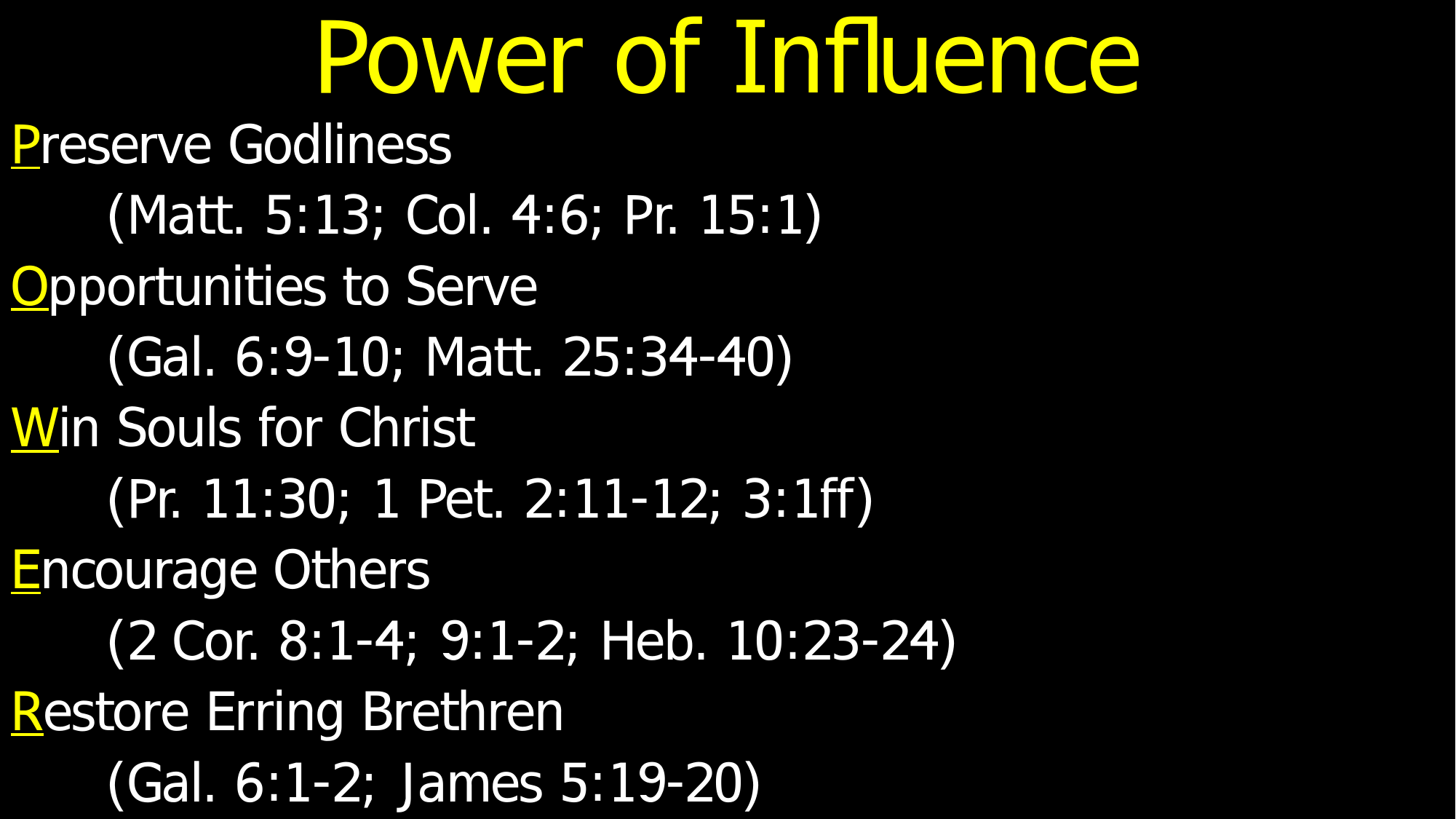

# Power of Influence
Preserve Godliness
	(Matt. 5:13; Col. 4:6; Pr. 15:1)
Opportunities to Serve
	(Gal. 6:9-10; Matt. 25:34-40)
Win Souls for Christ
	(Pr. 11:30; 1 Pet. 2:11-12; 3:1ff)
Encourage Others
	(2 Cor. 8:1-4; 9:1-2; Heb. 10:23-24)
Restore Erring Brethren
	(Gal. 6:1-2; James 5:19-20)